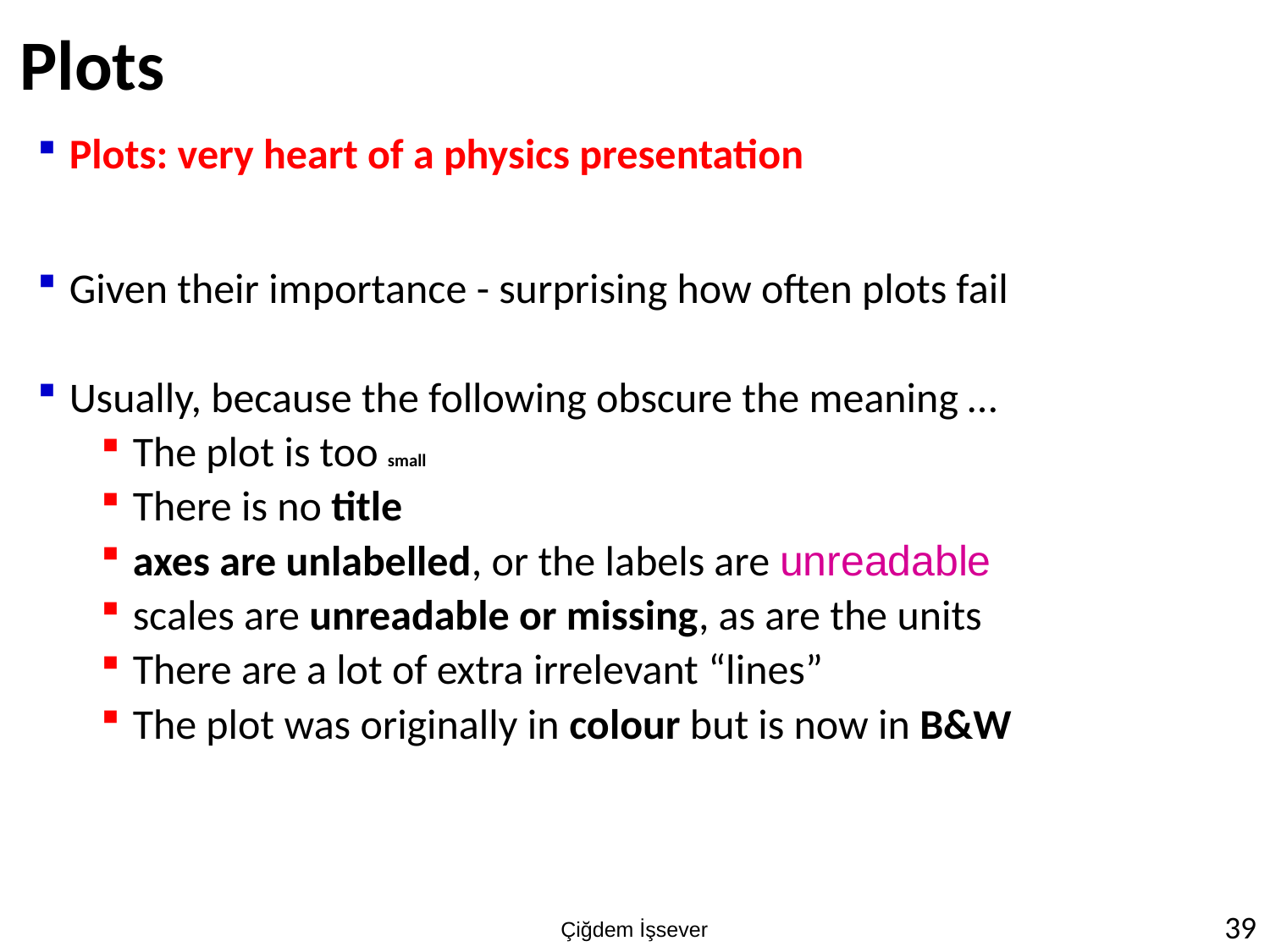

# Plots
Plots: very heart of a physics presentation

Given their importance - surprising how often plots fail
Usually, because the following obscure the meaning …
The plot is too small
There is no title
axes are unlabelled, or the labels are unreadable
scales are unreadable or missing, as are the units
There are a lot of extra irrelevant “lines”
The plot was originally in colour but is now in B&W
39
Çiğdem İşsever